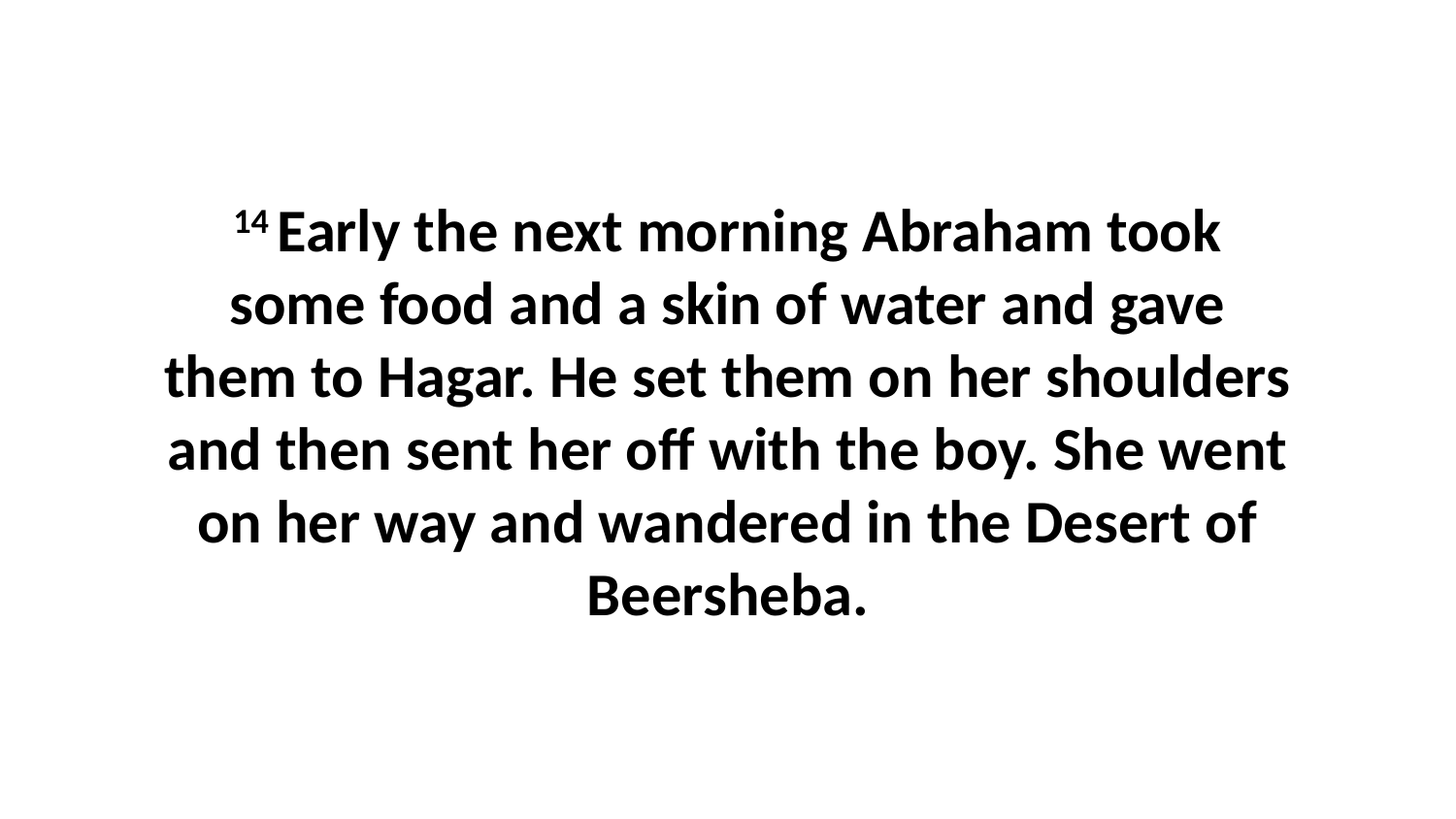

14 Early the next morning Abraham took some food and a skin of water and gave them to Hagar. He set them on her shoulders and then sent her off with the boy. She went on her way and wandered in the Desert of Beersheba.